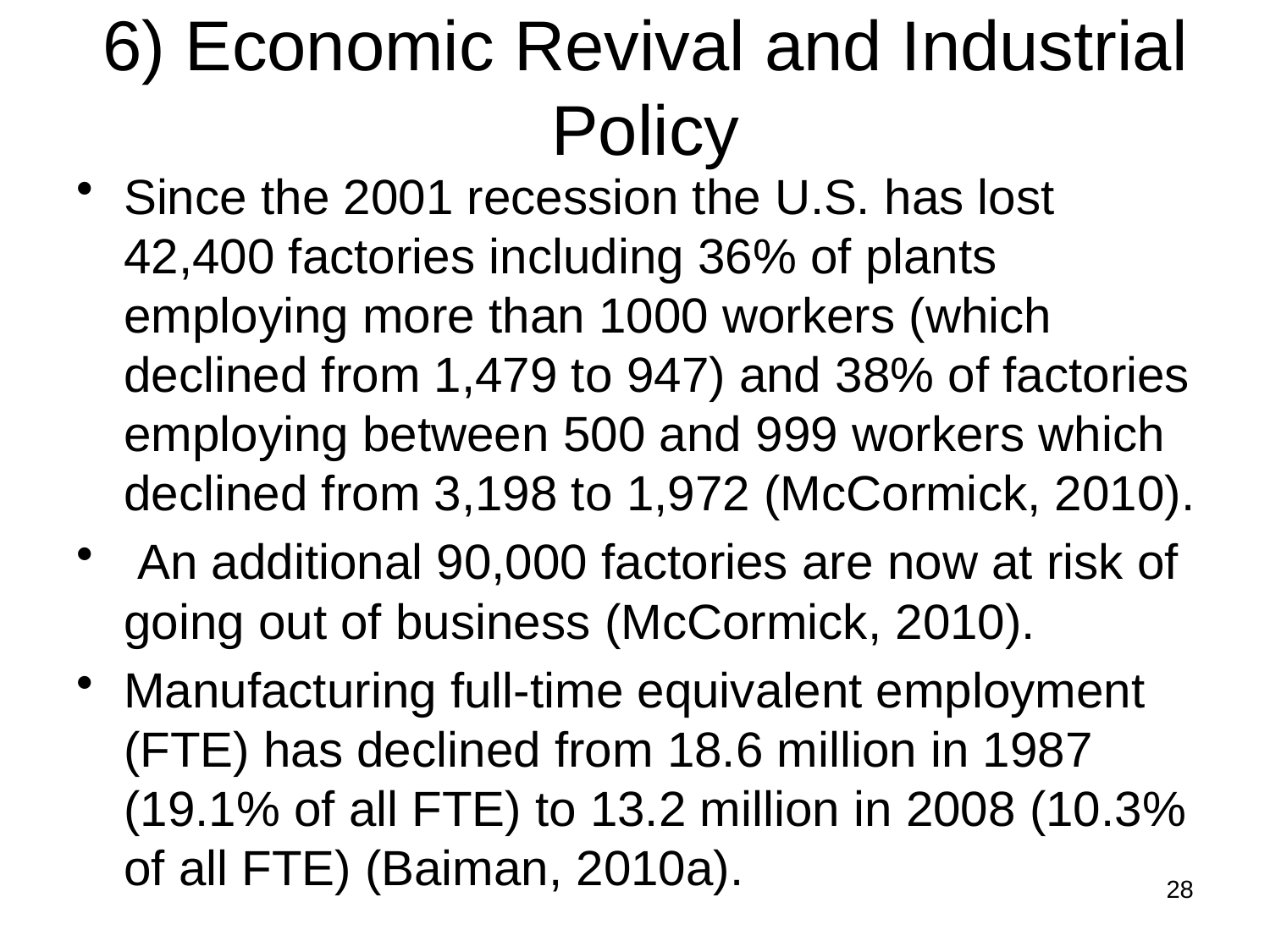

# 6) Economic Revival and Industrial Policy
Since the 2001 recession the U.S. has lost 42,400 factories including 36% of plants employing more than 1000 workers (which declined from 1,479 to 947) and 38% of factories employing between 500 and 999 workers which declined from 3,198 to 1,972 (McCormick, 2010).
 An additional 90,000 factories are now at risk of going out of business (McCormick, 2010).
Manufacturing full-time equivalent employment (FTE) has declined from 18.6 million in 1987 (19.1% of all FTE) to 13.2 million in 2008 (10.3% of all FTE) (Baiman, 2010a).
28